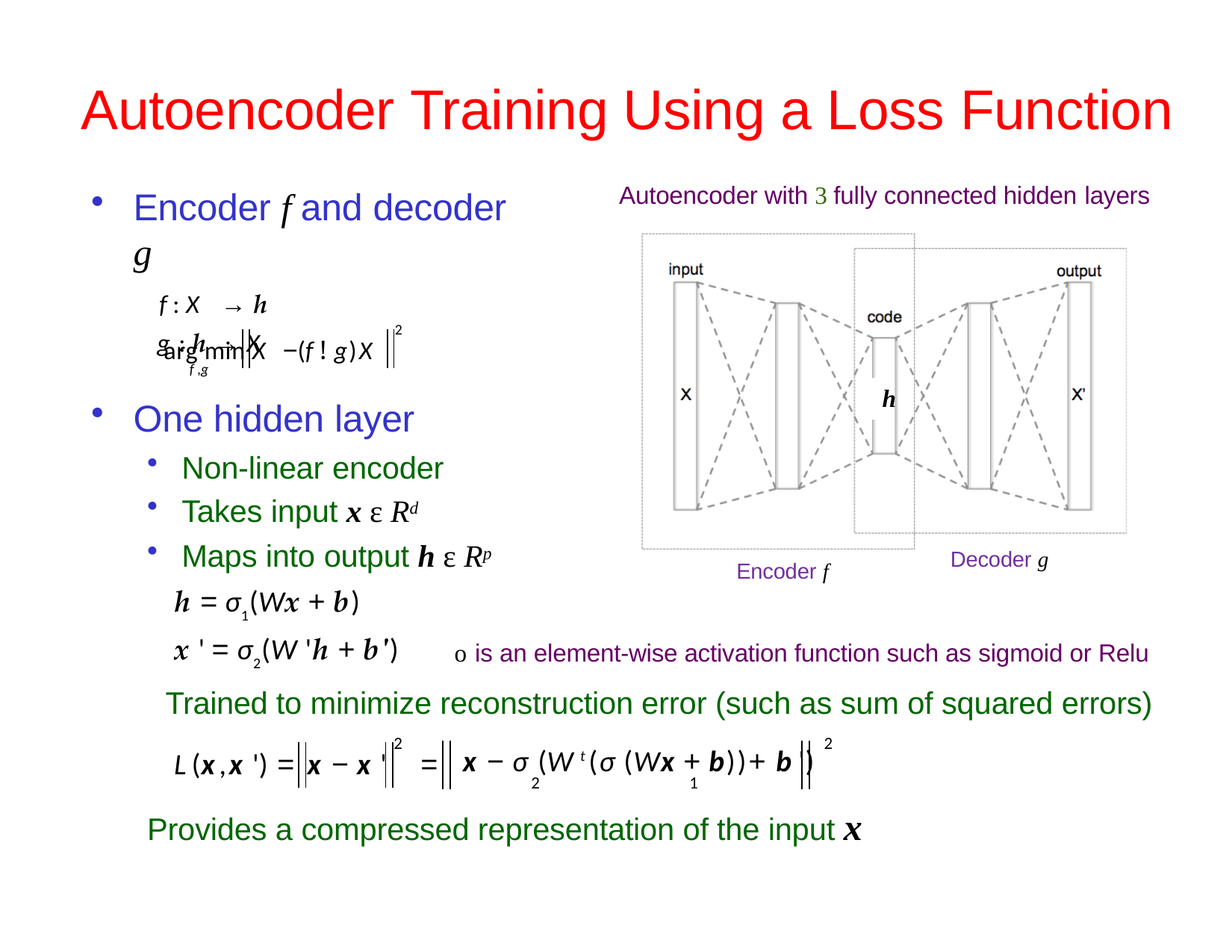

# Autoencoder Training Using a Loss Function
Encoder f and decoder g
f : Χ → h
g  : h → X
Autoencoder with 3 fully connected hidden layers

2

arg min X −(f ! g)X
f ,g

h
One hidden layer
Non-linear encoder
Takes input x ε Rd
Maps into output h ε Rp
h = σ1(Wx + b)

Decoder g

Encoder f
x ' = σ2(W 'h + b')
o is an element-wise activation function such as sigmoid or Relu
Trained to minimize reconstruction error (such as sum of squared errors)
2
2
x − σ (W t (σ (Wx + b))+ b ')
2	1

L(x,x ') = x − x '	=
Provides a compressed representation of the input x